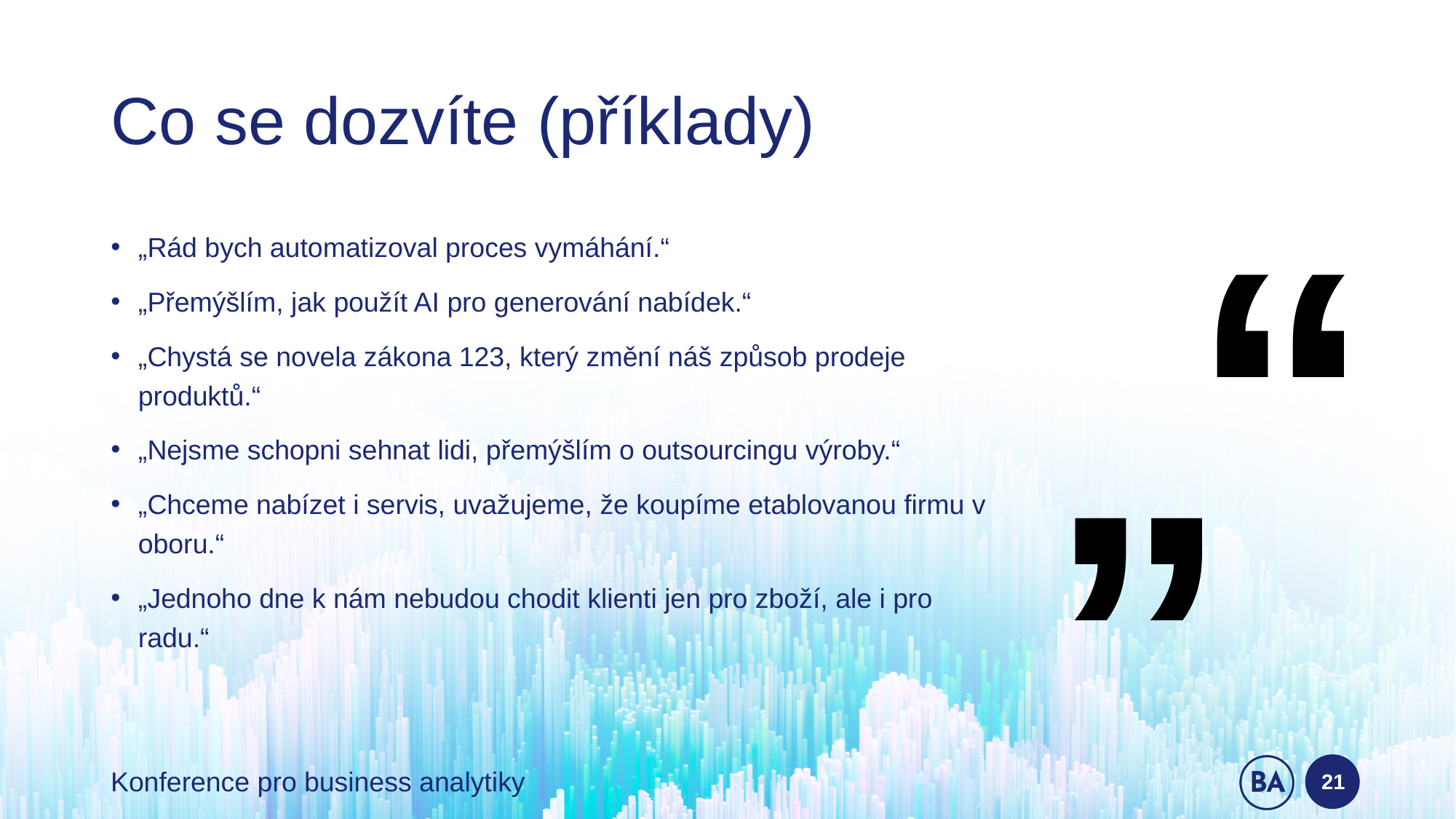

# Co se dozvíte (příklady)
“
„
„Rád bych automatizoval proces vymáhání.“
„Přemýšlím, jak použít AI pro generování nabídek.“
„Chystá se novela zákona 123, který změní náš způsob prodeje produktů.“
„Nejsme schopni sehnat lidi, přemýšlím o outsourcingu výroby.“
„Chceme nabízet i servis, uvažujeme, že koupíme etablovanou firmu v oboru.“
„Jednoho dne k nám nebudou chodit klienti jen pro zboží, ale i pro radu.“
21